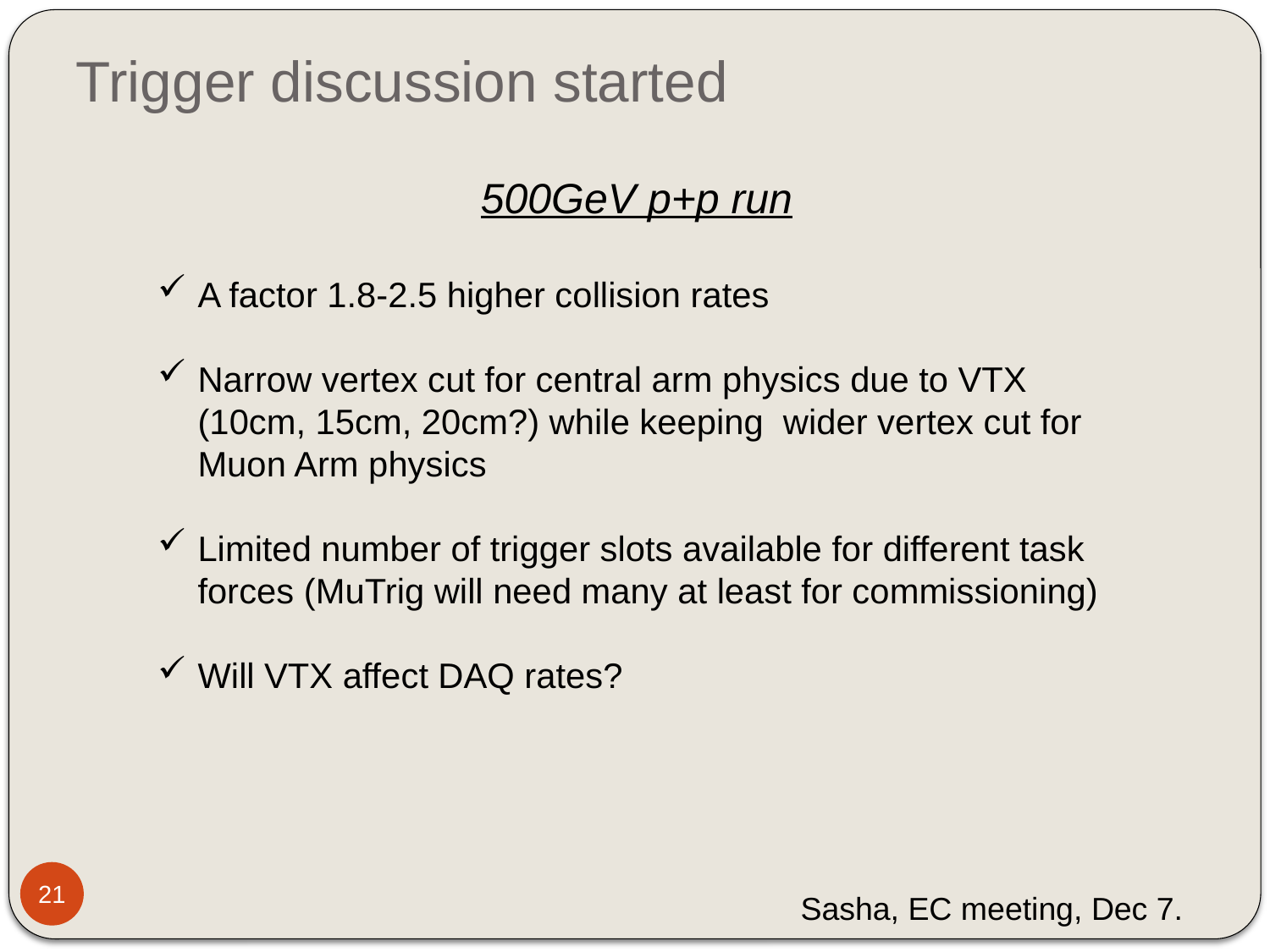

# Trigger discussion started
500GeV p+p run
A factor 1.8-2.5 higher collision rates

Narrow vertex cut for central arm physics due to VTX (10cm, 15cm, 20cm?) while keeping  wider vertex cut for Muon Arm physics

Limited number of trigger slots available for different task forces (MuTrig will need many at least for commissioning)

Will VTX affect DAQ rates?

21
Sasha, EC meeting, Dec 7.